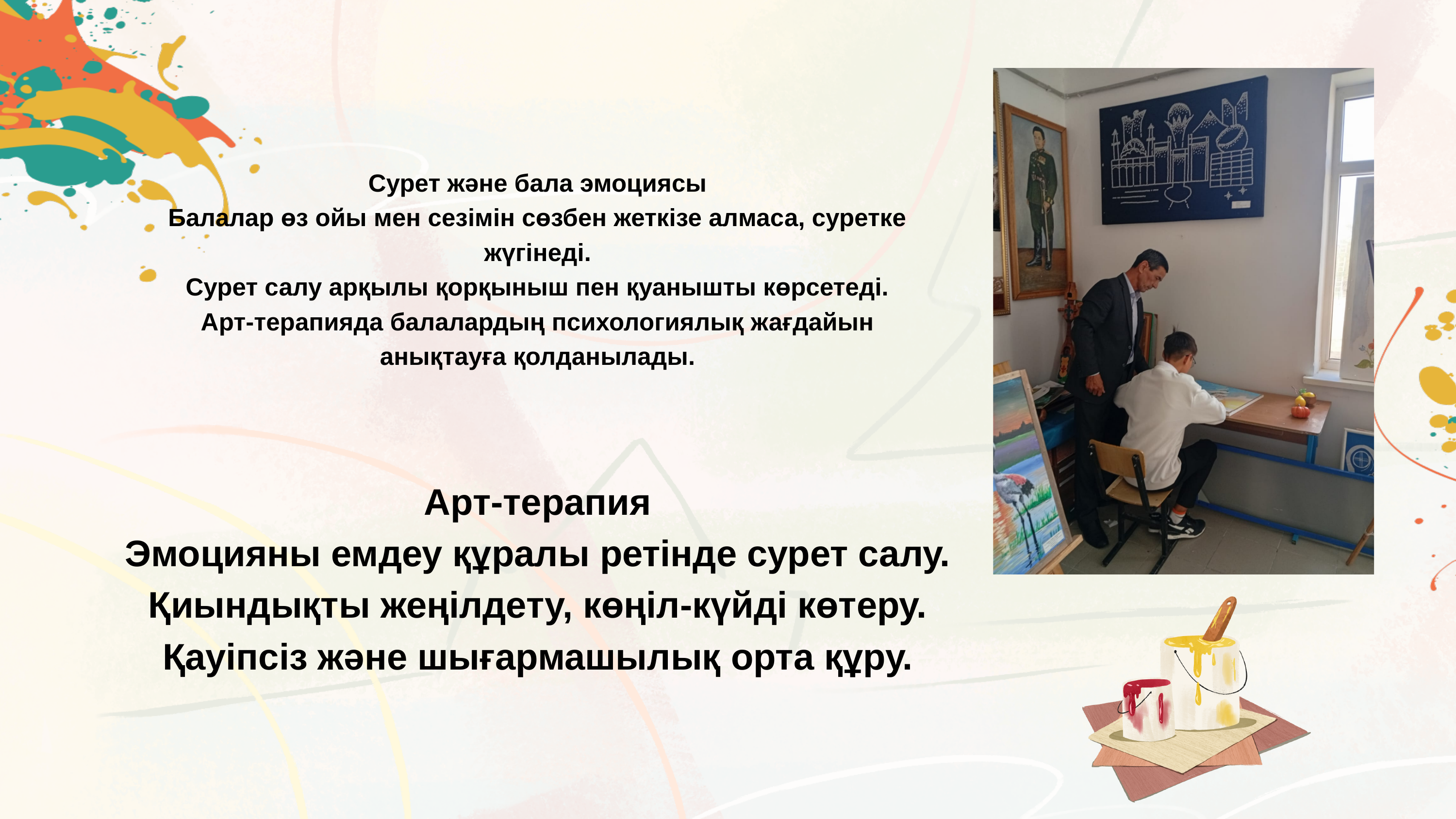

Сурет және бала эмоциясы
Балалар өз ойы мен сезімін сөзбен жеткізе алмаса, суретке жүгінеді.
Сурет салу арқылы қорқыныш пен қуанышты көрсетеді.
Арт-терапияда балалардың психологиялық жағдайын анықтауға қолданылады.

Арт-терапия
Эмоцияны емдеу құралы ретінде сурет салу.
Қиындықты жеңілдету, көңіл-күйді көтеру.
Қауіпсіз және шығармашылық орта құру.